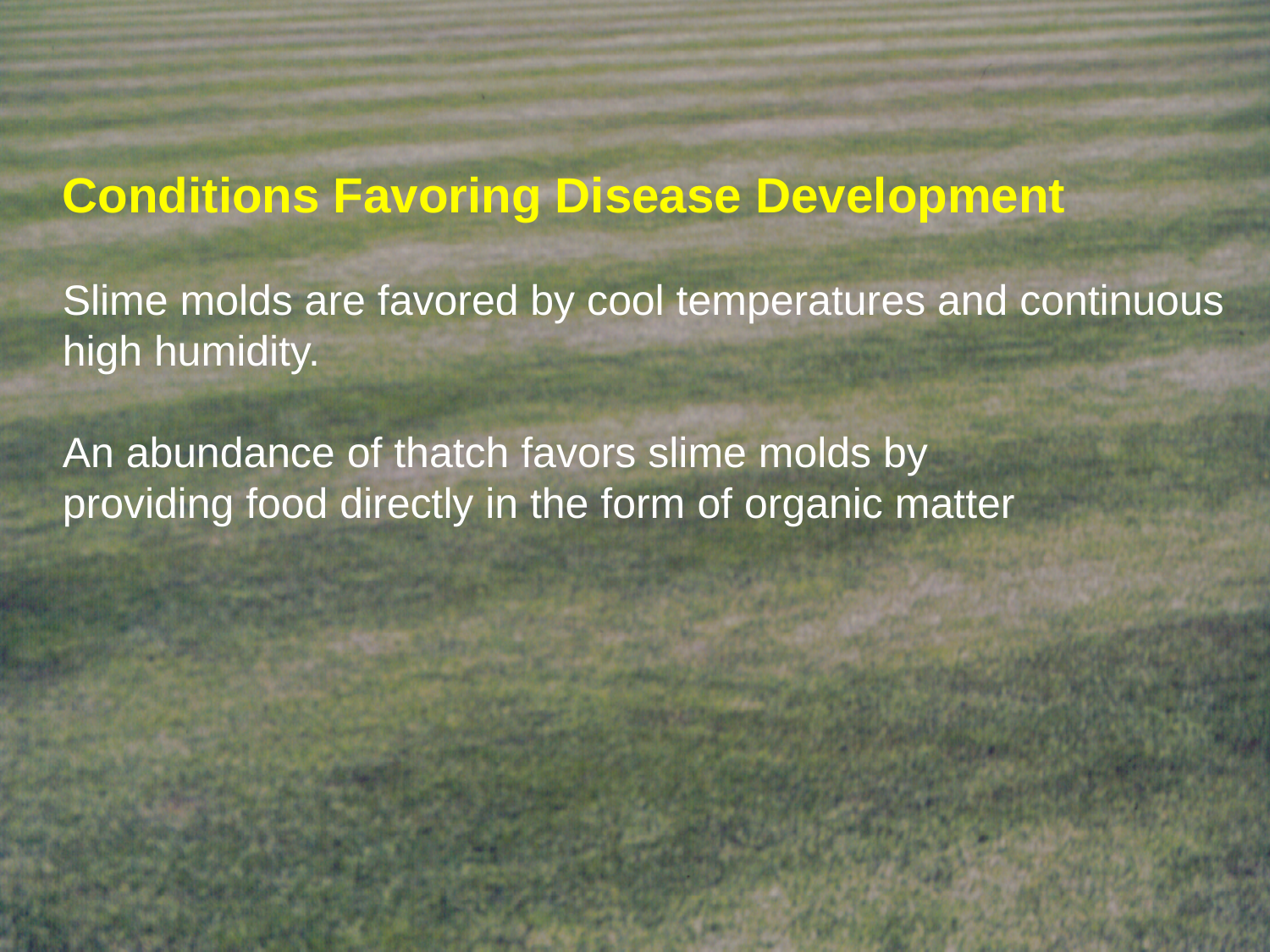

Conditions Favoring Disease Development

Slime molds are favored by cool temperatures and continuous
high humidity.

An abundance of thatch favors slime molds by
providing food directly in the form of organic matter